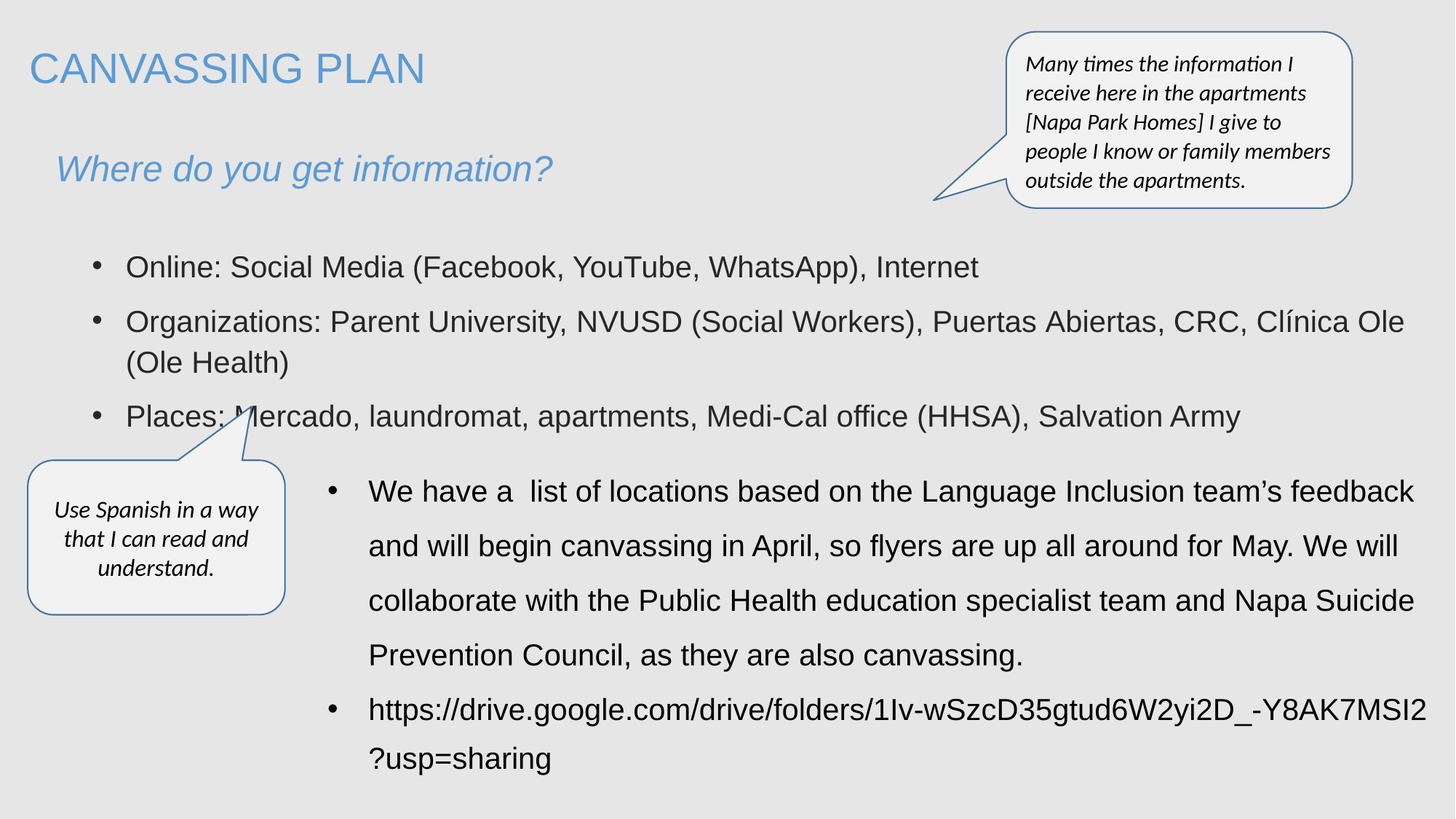

Many times the information I receive here in the apartments [Napa Park Homes] I give to people I know or family members outside the apartments.
CANVASSING PLAN
# Where do you get information?
Online: Social Media (Facebook, YouTube, WhatsApp), Internet
Organizations: Parent University, NVUSD (Social Workers), Puertas Abiertas, CRC, Clínica Ole (Ole Health)
Places: Mercado, laundromat, apartments, Medi-Cal office (HHSA), Salvation Army

We have a  list of locations based on the Language Inclusion team’s feedback and will begin canvassing in April, so flyers are up all around for May. We will collaborate with the Public Health education specialist team and Napa Suicide Prevention Council, as they are also canvassing.
https://drive.google.com/drive/folders/1Iv-wSzcD35gtud6W2yi2D_-Y8AK7MSI2?usp=sharing

Use Spanish in a way that I can read and understand.